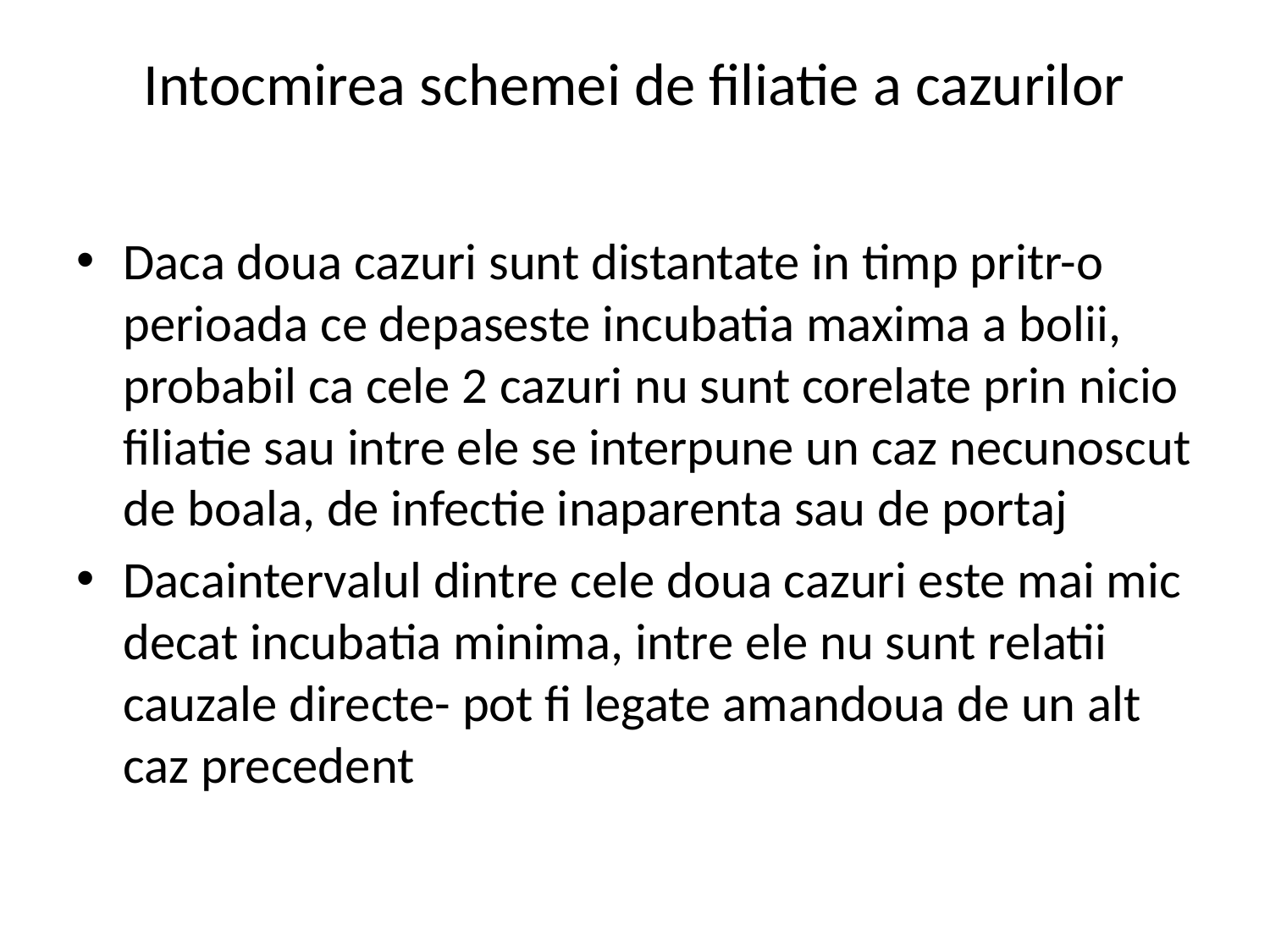

# Intocmirea schemei de filiatie a cazurilor
Daca doua cazuri sunt distantate in timp pritr-o perioada ce depaseste incubatia maxima a bolii, probabil ca cele 2 cazuri nu sunt corelate prin nicio filiatie sau intre ele se interpune un caz necunoscut de boala, de infectie inaparenta sau de portaj
Dacaintervalul dintre cele doua cazuri este mai mic decat incubatia minima, intre ele nu sunt relatii cauzale directe- pot fi legate amandoua de un alt caz precedent